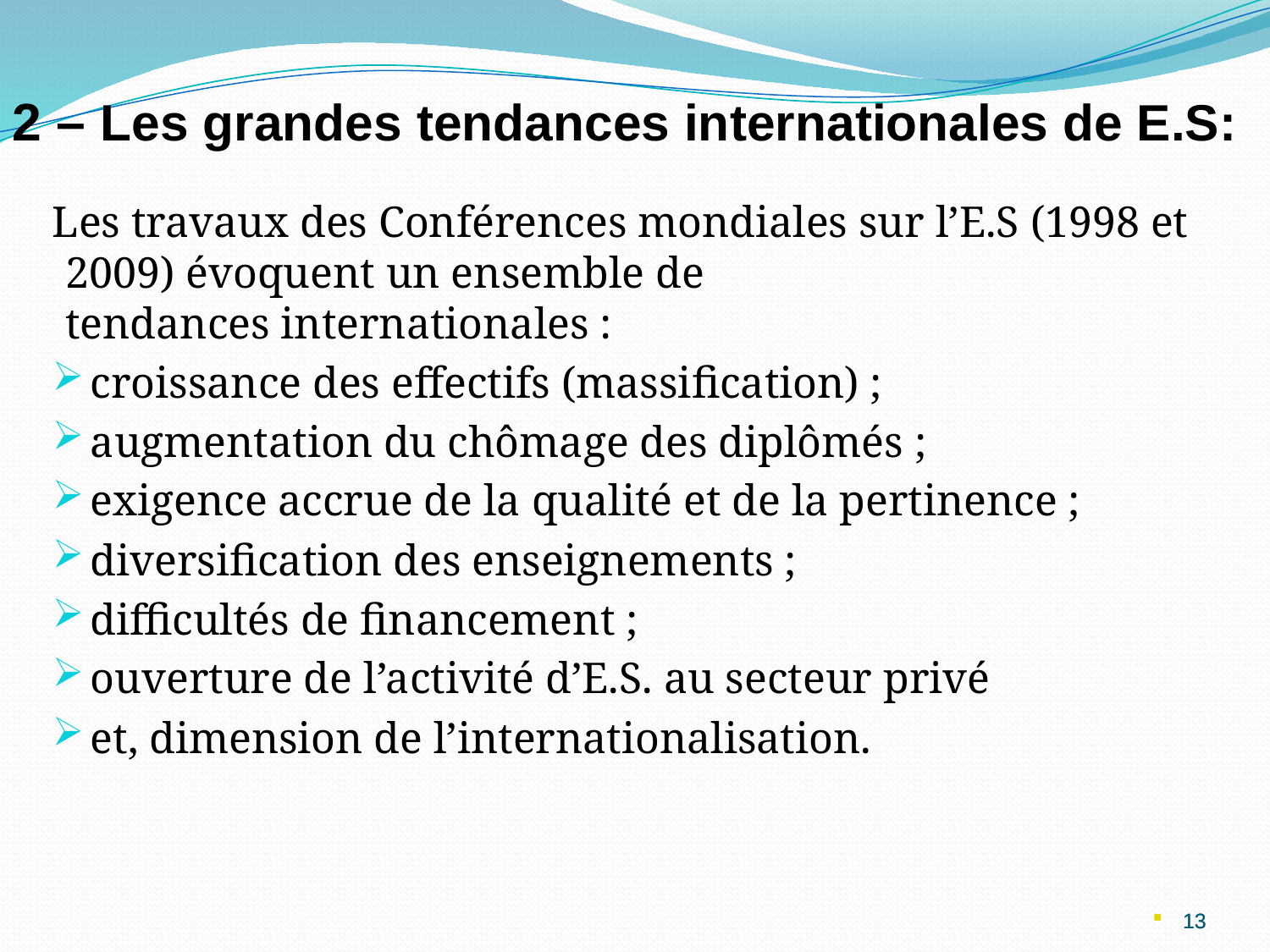

2 – Les grandes tendances internationales de E.S:
Les travaux des Conférences mondiales sur l’E.S (1998 et 2009) évoquent un ensemble de tendances internationales :
croissance des effectifs (massification) ;
augmentation du chômage des diplômés ;
exigence accrue de la qualité et de la pertinence ;
diversification des enseignements ;
difficultés de financement ;
ouverture de l’activité d’E.S. au secteur privé
et, dimension de l’internationalisation.
13
13